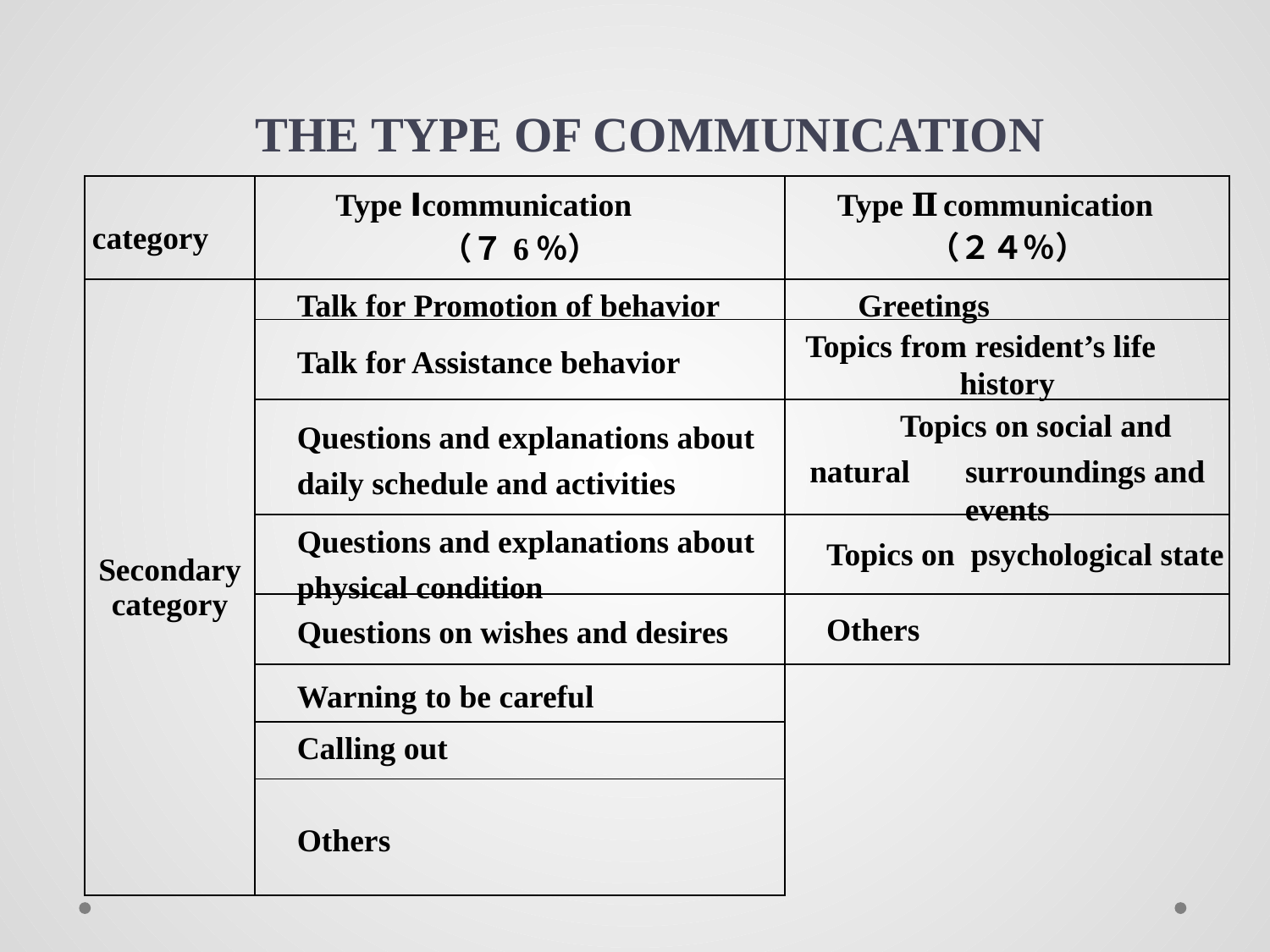

THE TYPE OF COMMUNICATION
| category | Type Ⅰcommunication （７6％） | Type Ⅱcommunication （２４％） |
| --- | --- | --- |
| Secondary category | Talk for Promotion of behavior | Greetings |
|  | Talk for Assistance behavior | Topics from resident’s life 　 history |
|  | Questions and explanations about 　daily schedule and activities | Topics on social and natural　 surroundings and events |
|  | Questions and explanations about 　physical condition | Topics on psychological state |
|  | Questions on wishes and desires | Others |
|  | Warning to be careful |  |
|  | Calling out |  |
|  | Others |  |
|  |  |  |
|  |  |  |